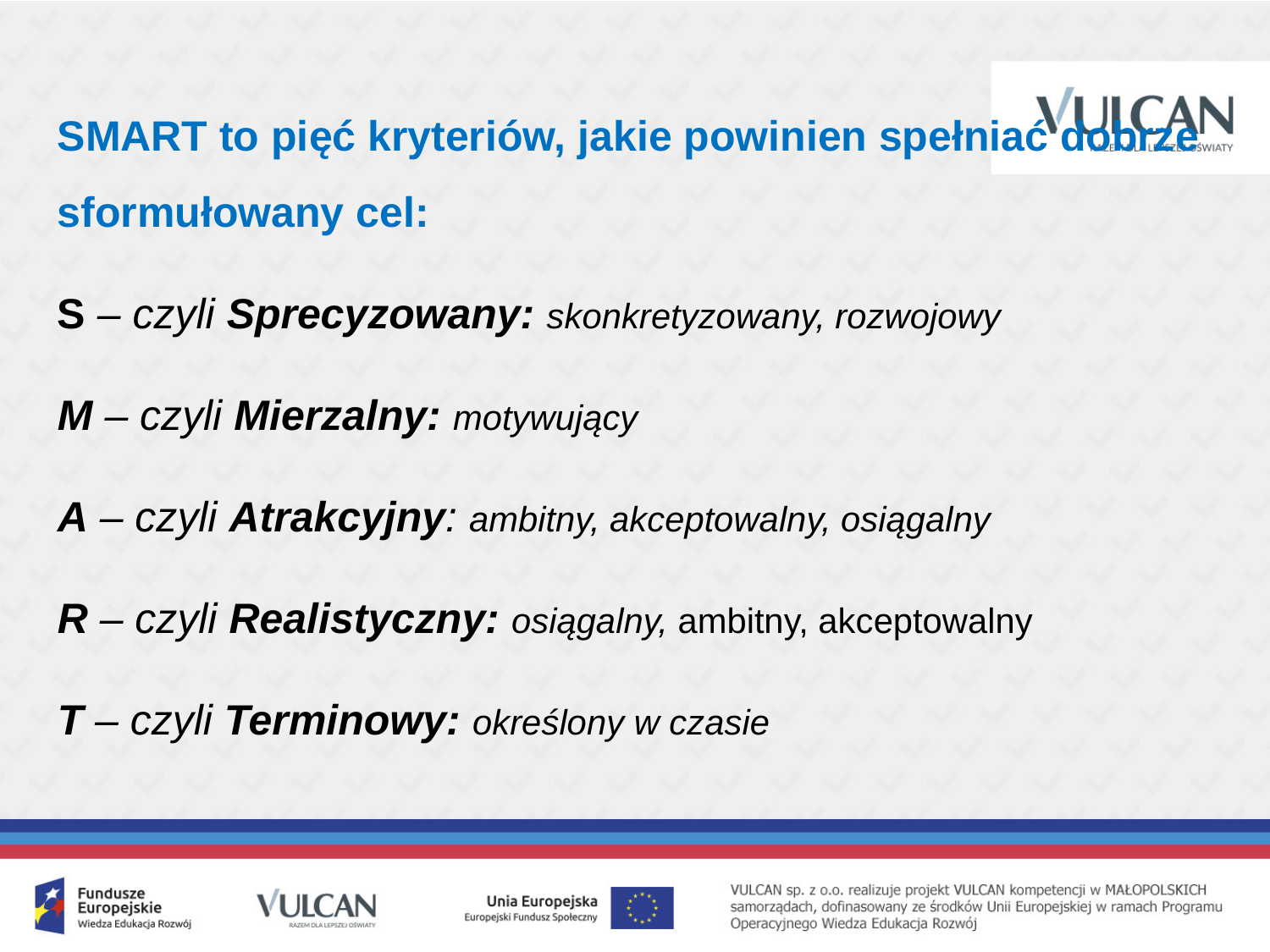

SMART to pięć kryteriów, jakie powinien spełniać dobrze sformułowany cel:
S – czyli Sprecyzowany: skonkretyzowany, rozwojowy
M – czyli Mierzalny: motywujący
A – czyli Atrakcyjny: ambitny, akceptowalny, osiągalny
R – czyli Realistyczny: osiągalny, ambitny, akceptowalny
T – czyli Terminowy: określony w czasie